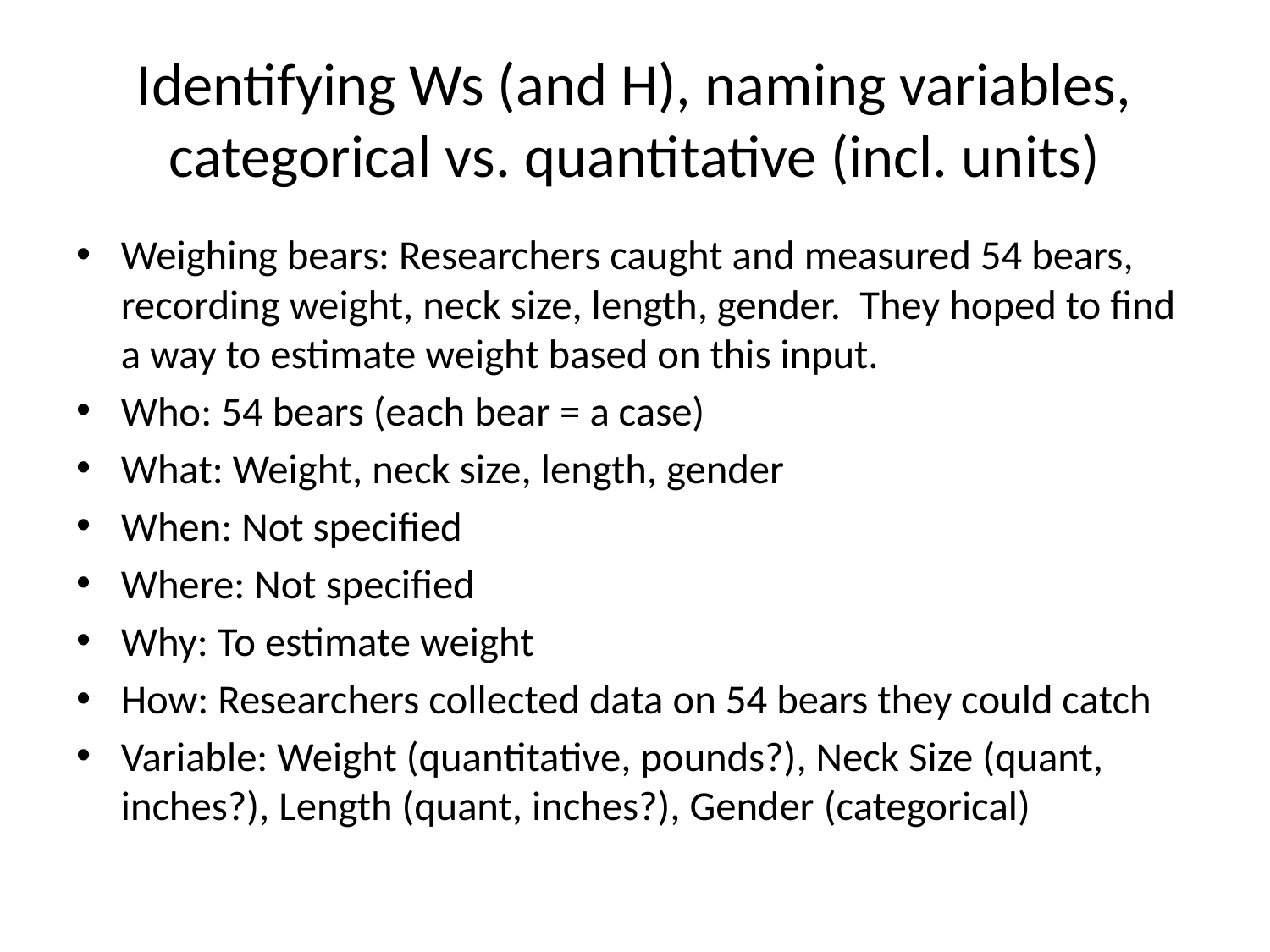

# Identifying Ws (and H), naming variables, categorical vs. quantitative (incl. units)
Weighing bears: Researchers caught and measured 54 bears, recording weight, neck size, length, gender.  They hoped to find a way to estimate weight based on this input.
Who: 54 bears (each bear = a case)
What: Weight, neck size, length, gender
When: Not specified
Where: Not specified
Why: To estimate weight
How: Researchers collected data on 54 bears they could catch
Variable: Weight (quantitative, pounds?), Neck Size (quant, inches?), Length (quant, inches?), Gender (categorical)